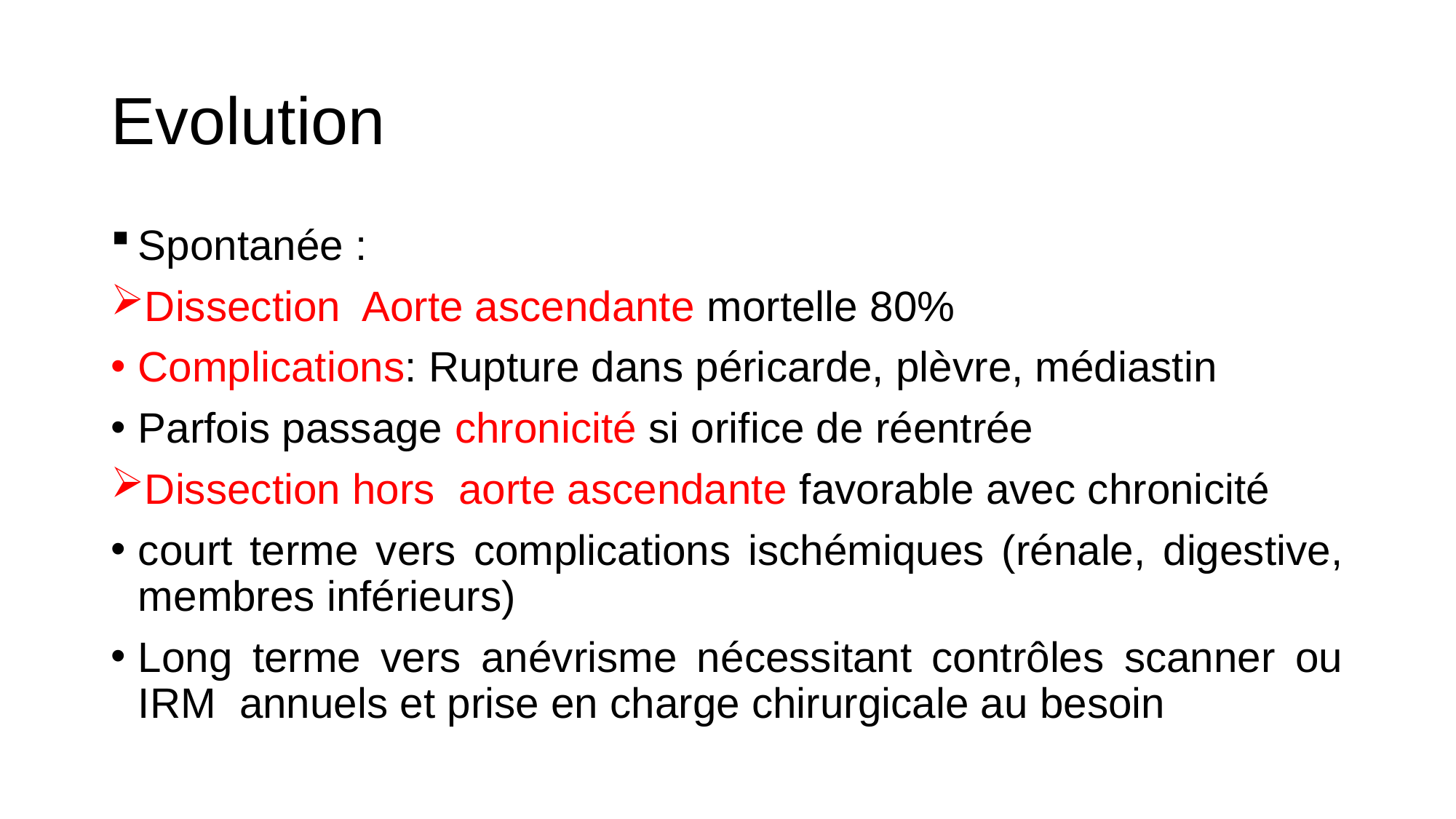

# Evolution
Spontanée :
Dissection  Aorte ascendante mortelle 80%
Complications: Rupture dans péricarde, plèvre, médiastin
Parfois passage chronicité si orifice de réentrée
Dissection hors  aorte ascendante favorable avec chronicité
court terme vers complications ischémiques (rénale, digestive, membres inférieurs)
Long terme vers anévrisme nécessitant contrôles scanner ou IRM  annuels et prise en charge chirurgicale au besoin